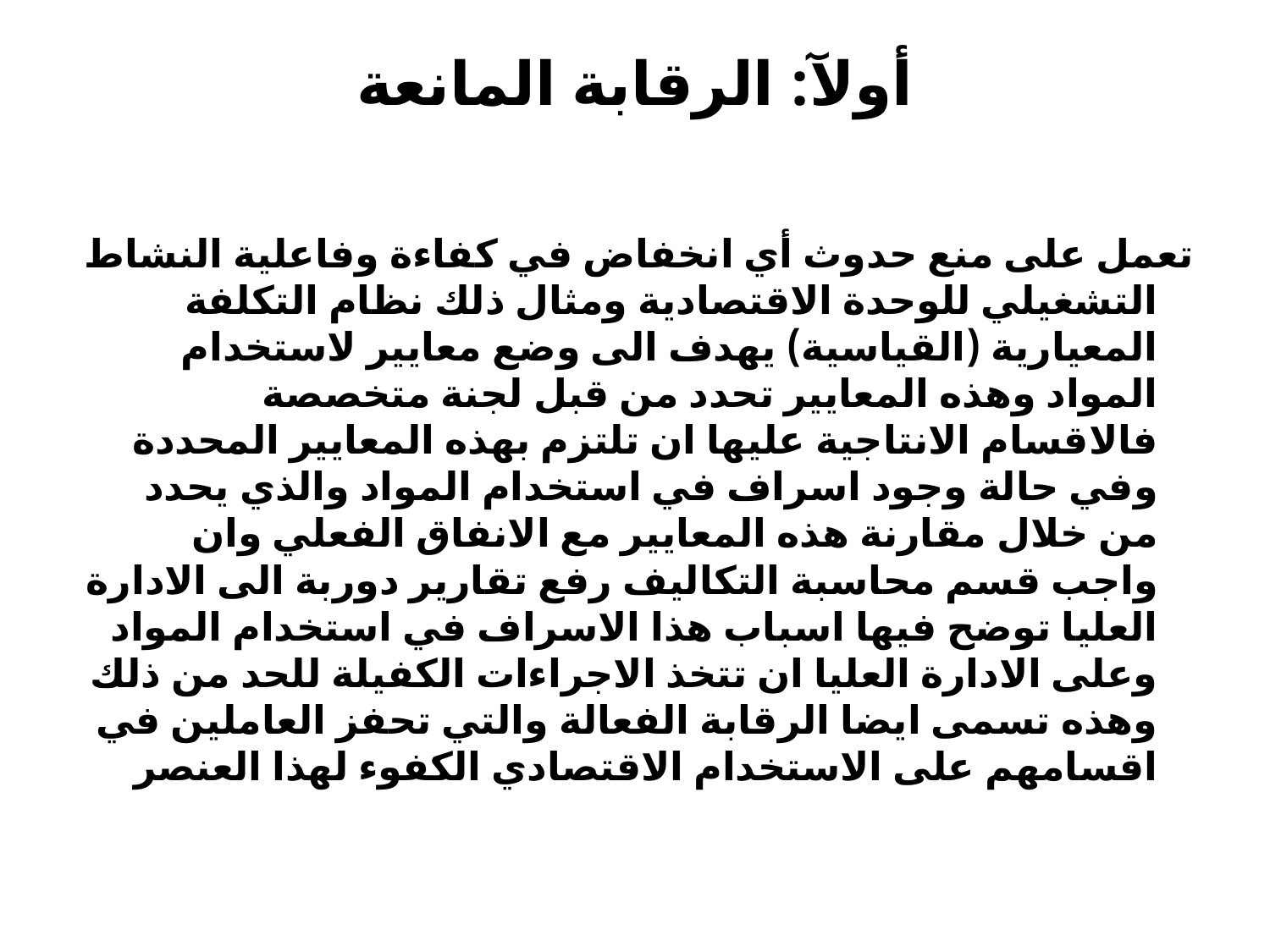

# أولآ: الرقابة المانعة
تعمل على منع حدوث أي انخفاض في كفاءة وفاعلية النشاط التشغيلي للوحدة الاقتصادية ومثال ذلك نظام التكلفة المعيارية (القياسية) يهدف الى وضع معايير لاستخدام المواد وهذه المعايير تحدد من قبل لجنة متخصصة فالاقسام الانتاجية عليها ان تلتزم بهذه المعايير المحددة وفي حالة وجود اسراف في استخدام المواد والذي يحدد من خلال مقارنة هذه المعايير مع الانفاق الفعلي وان واجب قسم محاسبة التكاليف رفع تقارير دوربة الى الادارة العليا توضح فيها اسباب هذا الاسراف في استخدام المواد وعلى الادارة العليا ان تتخذ الاجراءات الكفيلة للحد من ذلك وهذه تسمى ايضا الرقابة الفعالة والتي تحفز العاملين في اقسامهم على الاستخدام الاقتصادي الكفوء لهذا العنصر